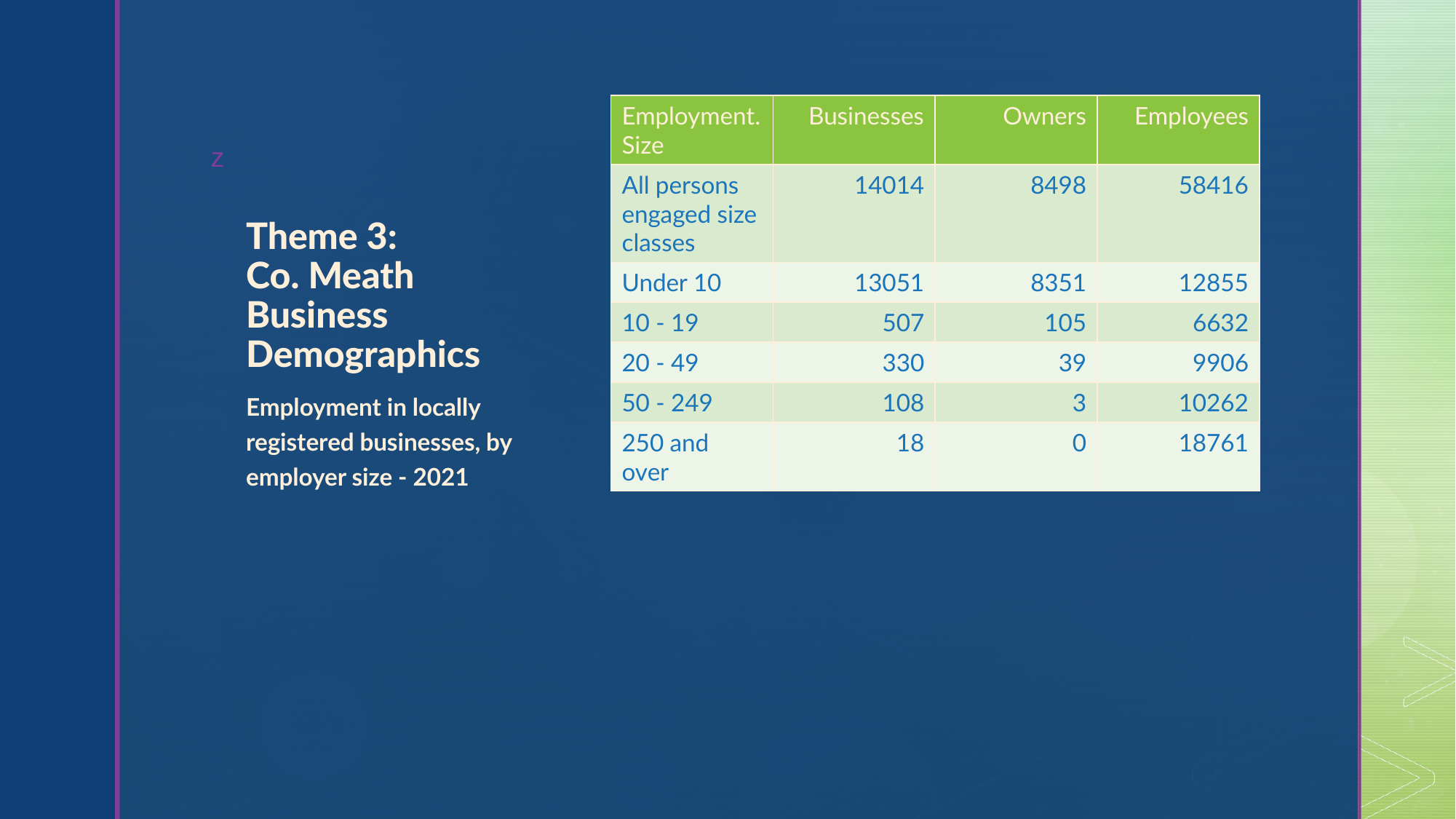

| Employment.Size | Businesses | Owners | Employees |
| --- | --- | --- | --- |
| All persons engaged size classes | 14014 | 8498 | 58416 |
| Under 10 | 13051 | 8351 | 12855 |
| 10 - 19 | 507 | 105 | 6632 |
| 20 - 49 | 330 | 39 | 9906 |
| 50 - 249 | 108 | 3 | 10262 |
| 250 and over | 18 | 0 | 18761 |
# Theme 3: Co. Meath Business Demographics
Employment in locally registered businesses, by employer size - 2021